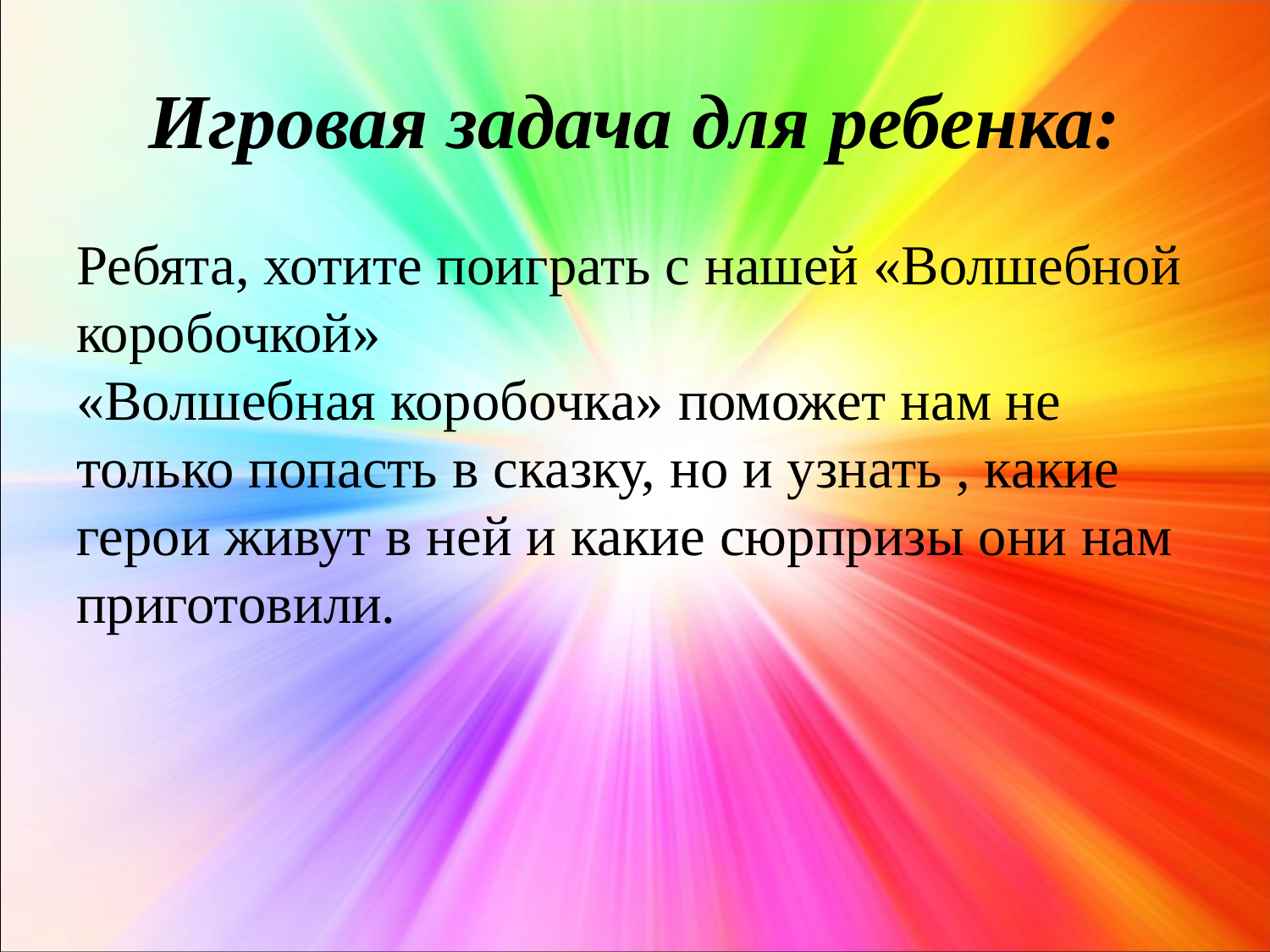

# Игровая задача для ребенка:
Ребята, хотите поиграть с нашей «Волшебной коробочкой»
«Волшебная коробочка» поможет нам не только попасть в сказку, но и узнать , какие герои живут в ней и какие сюрпризы они нам приготовили.